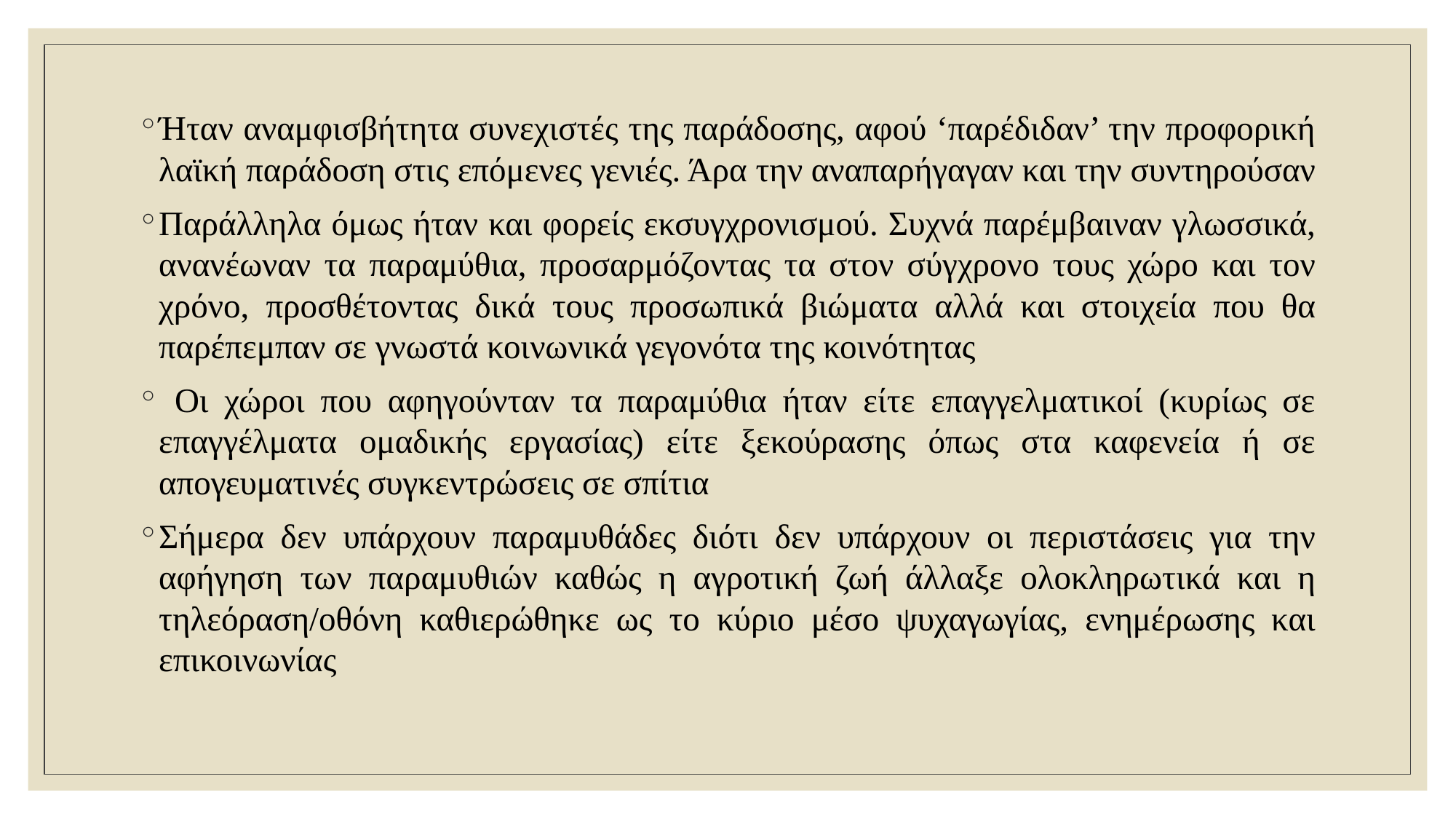

Ήταν αναμφισβήτητα συνεχιστές της παράδοσης, αφού ‘παρέδιδαν’ την προφορική λαϊκή παράδοση στις επόμενες γενιές. Άρα την αναπαρήγαγαν και την συντηρούσαν
Παράλληλα όμως ήταν και φορείς εκσυγχρονισμού. Συχνά παρέμβαιναν γλωσσικά, ανανέωναν τα παραμύθια, προσαρμόζοντας τα στον σύγχρονο τους χώρο και τον χρόνο, προσθέτοντας δικά τους προσωπικά βιώματα αλλά και στοιχεία που θα παρέπεμπαν σε γνωστά κοινωνικά γεγονότα της κοινότητας
 Οι χώροι που αφηγούνταν τα παραμύθια ήταν είτε επαγγελματικοί (κυρίως σε επαγγέλματα ομαδικής εργασίας) είτε ξεκούρασης όπως στα καφενεία ή σε απογευματινές συγκεντρώσεις σε σπίτια
Σήμερα δεν υπάρχουν παραμυθάδες διότι δεν υπάρχουν οι περιστάσεις για την αφήγηση των παραμυθιών καθώς η αγροτική ζωή άλλαξε ολοκληρωτικά και η τηλεόραση/οθόνη καθιερώθηκε ως το κύριο μέσο ψυχαγωγίας, ενημέρωσης και επικοινωνίας